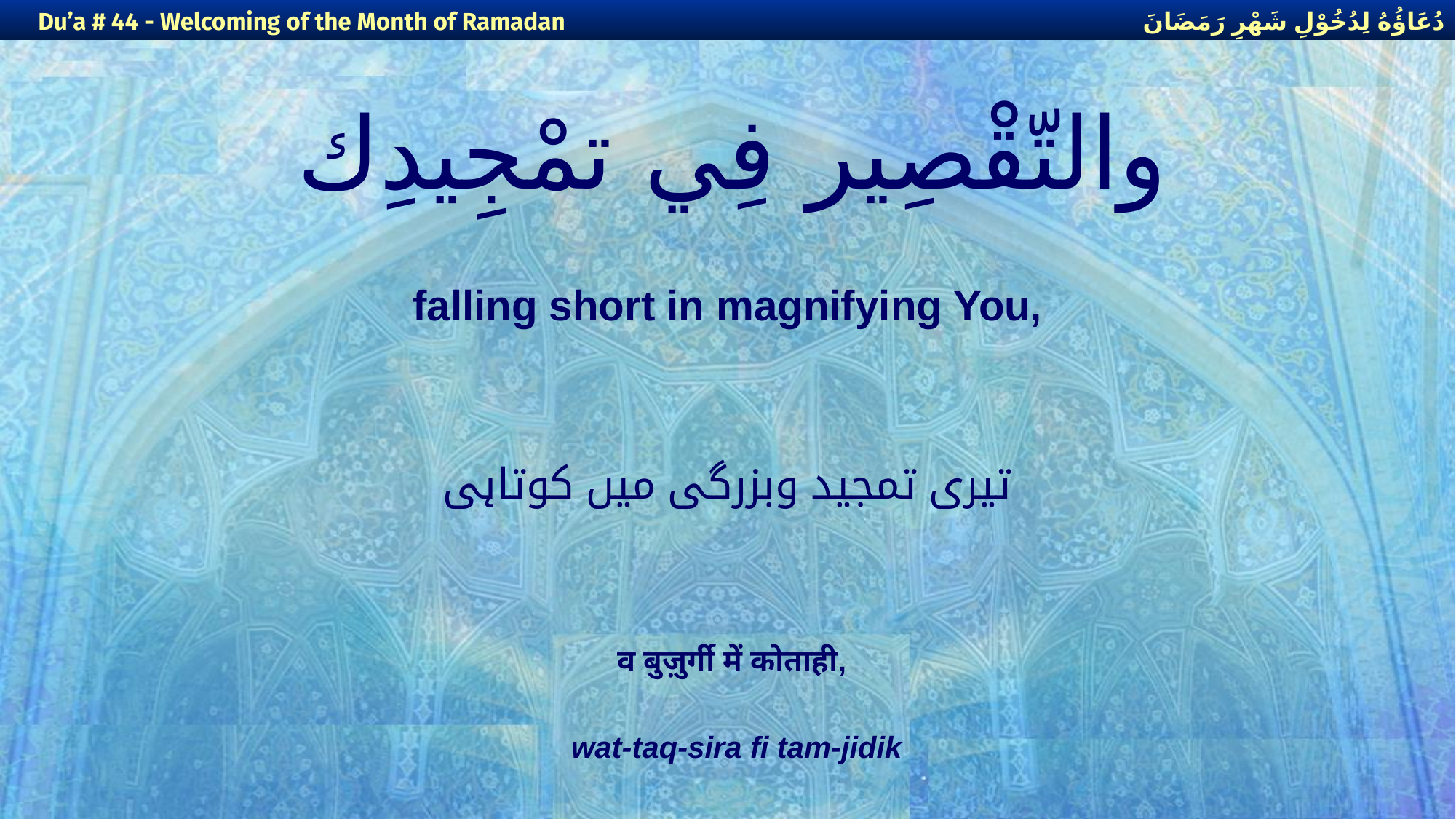

دُعَاؤُهُ لِدُخُوْلِ شَهْرِ رَمَضَانَ
دُعَاؤُهُ لِدُخُوْلِ شَهْرِ رَمَضَانَ
Du’a # 44 - Welcoming of the Month of Ramadan
Du’a # 44 - Welcoming of the Month of Ramadan
# والتّقْصِير فِي تمْجِيدِك
falling short in magnifying You,

تیری تمجید وبزرگی میں کوتاہی
 व बुज़ुर्गी में कोताही,
wat-taq-sira fi tam-jidik